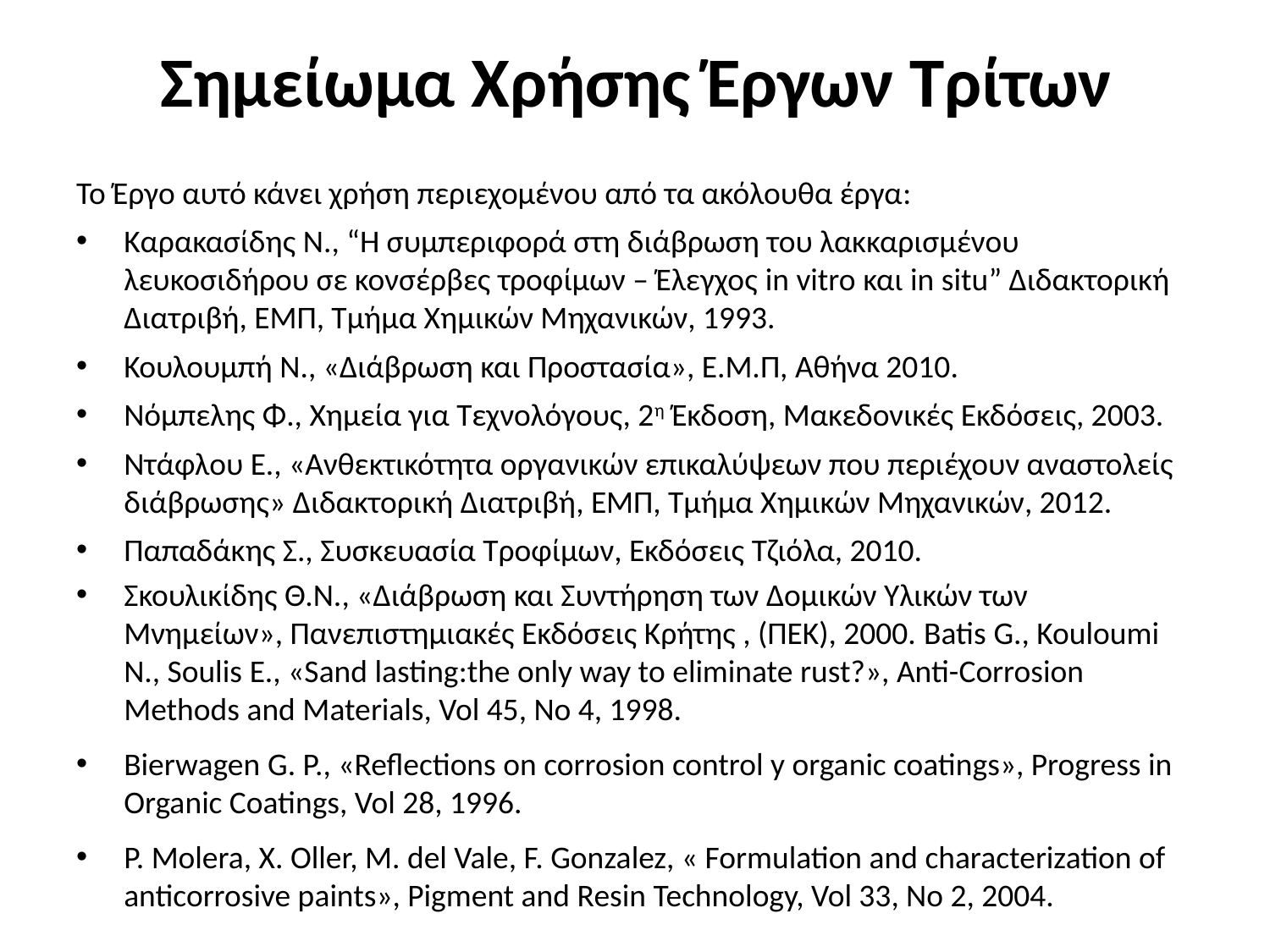

# Σημείωμα Χρήσης Έργων Τρίτων
Το Έργο αυτό κάνει χρήση περιεχομένου από τα ακόλουθα έργα:
Καρακασίδης Ν., “Η συμπεριφορά στη διάβρωση του λακκαρισμένου λευκοσιδήρου σε κονσέρβες τροφίμων – Έλεγχος in vitro και in situ” Διδακτορική Διατριβή, ΕΜΠ, Τμήμα Χημικών Μηχανικών, 1993.
Κουλουμπή N., «Διάβρωση και Προστασία», Ε.Μ.Π, Αθήνα 2010.
Νόμπελης Φ., Χημεία για Τεχνολόγους, 2η Έκδοση, Μακεδονικές Εκδόσεις, 2003.
Ντάφλου Ε., «Ανθεκτικότητα οργανικών επικαλύψεων που περιέχουν αναστολείς διάβρωσης» Διδακτορική Διατριβή, ΕΜΠ, Τμήμα Χημικών Μηχανικών, 2012.
Παπαδάκης Σ., Συσκευασία Τροφίμων, Εκδόσεις Τζιόλα, 2010.
Σκουλικίδης Θ.Ν., «Διάβρωση και Συντήρηση των Δομικών Υλικών των Μνημείων», Πανεπιστημιακές Εκδόσεις Κρήτης , (ΠΕΚ), 2000. Batis G., Kouloumi N., Soulis E., «Sand lasting:the only way to eliminate rust?», Anti-Corrosion Methods and Materials, Vol 45, No 4, 1998.
Bierwagen G. P., «Reflections on corrosion control y organic coatings», Progress in Organic Coatings, Vol 28, 1996.
P. Molera, X. Oller, M. del Vale, F. Gonzalez, « Formulation and characterization of anticorrosive paints», Pigment and Resin Technology, Vol 33, No 2, 2004.